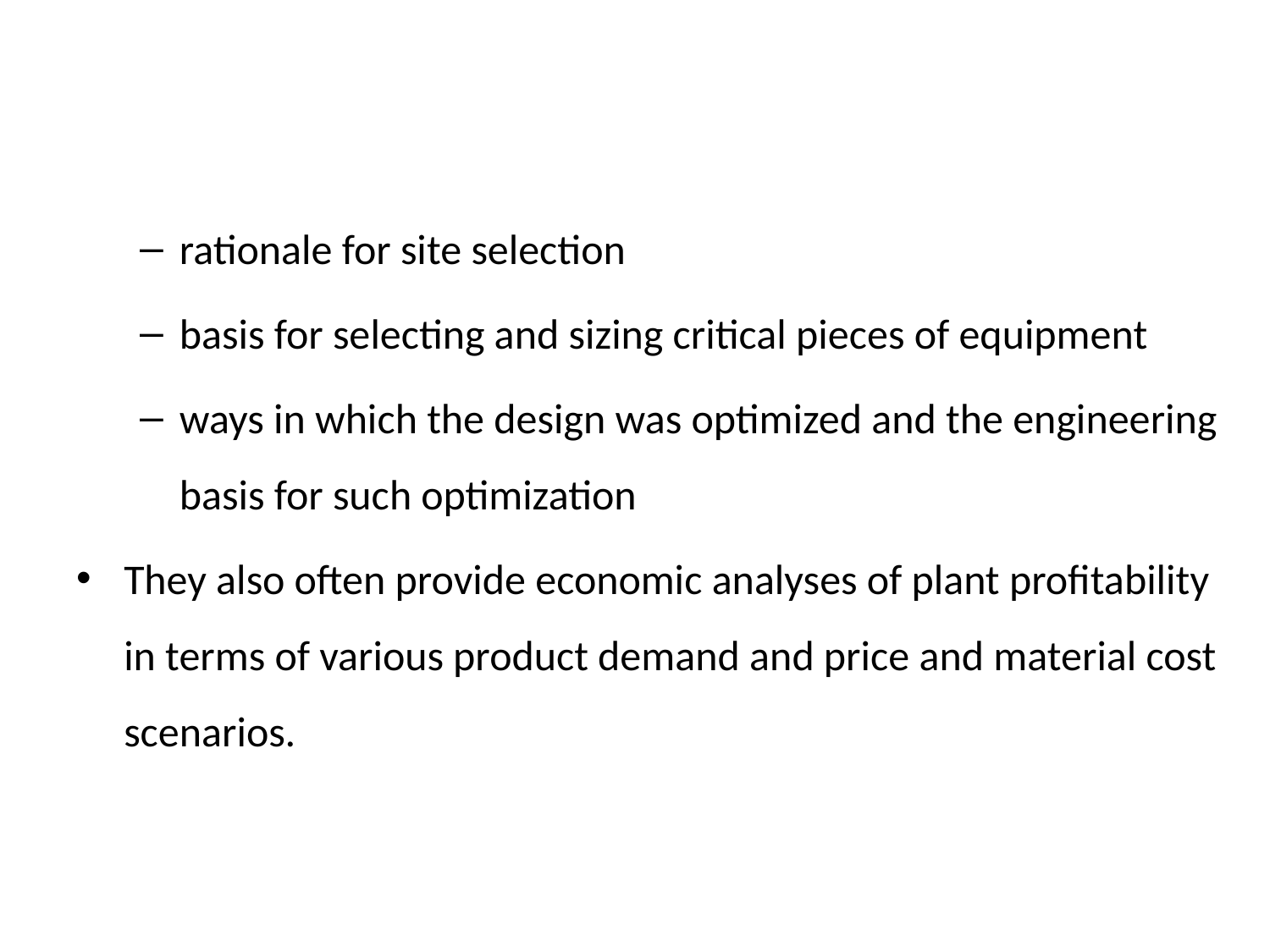

rationale for site selection
basis for selecting and sizing critical pieces of equipment
ways in which the design was optimized and the engineering basis for such optimization
They also often provide economic analyses of plant profitability in terms of various product demand and price and material cost scenarios.